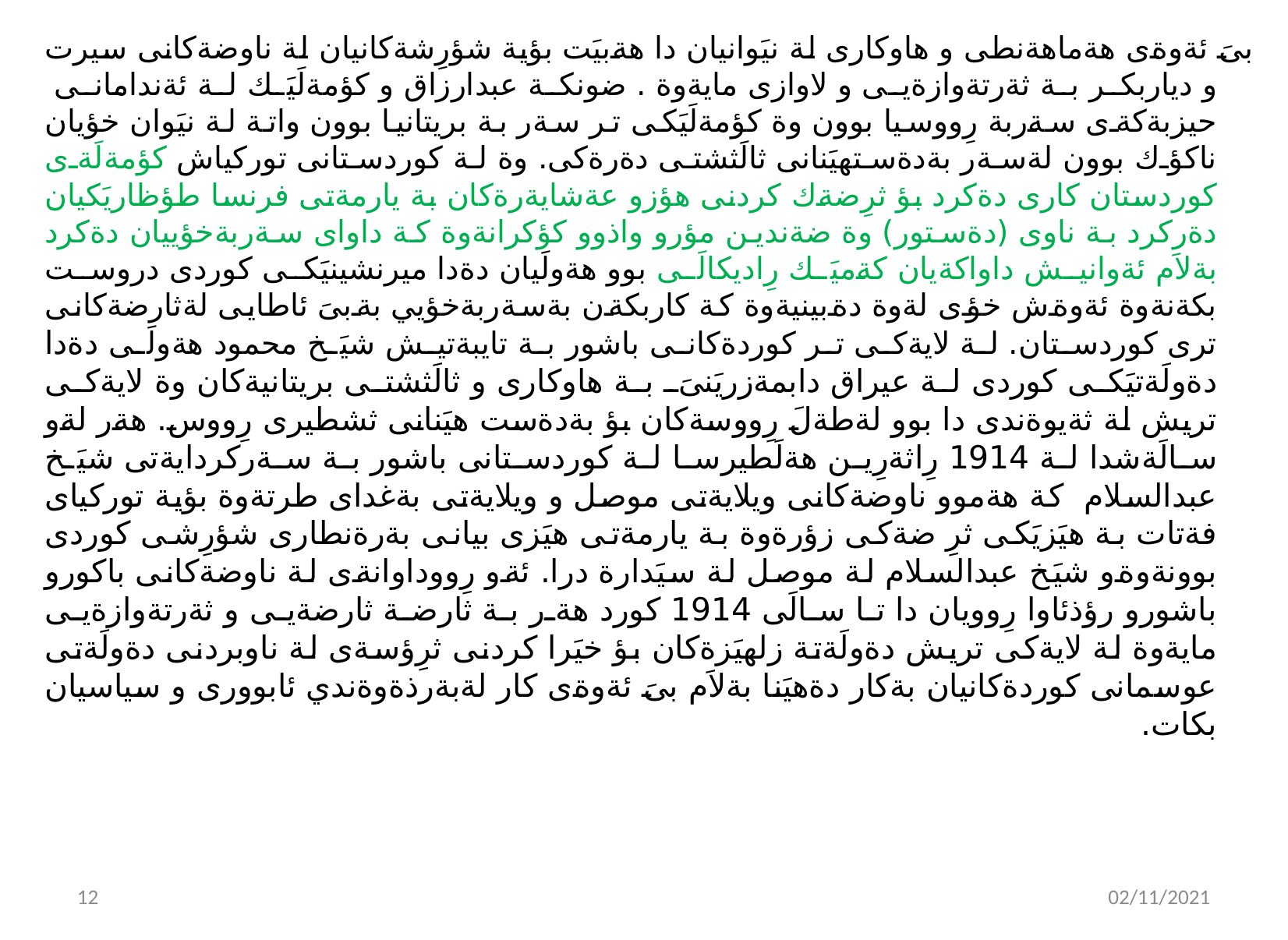

بىَ ئةوةى هةماهةنطى و هاوكارى لة نيَوانيان دا هةبيَت بؤية شؤرِشةكانيان لة ناوضةكانى سيرت و دياربكر بة ثةرتةوازةيى و لاوازى مايةوة . ضونكة عبدارزاق و كؤمةلَيَك لة ئةندامانى  حيزبةكةى سةربة رِووسيا بوون وة كؤمةلَيَكى تر سةر بة بريتانيا بوون واتة لة نيَوان خؤيان ناكؤك بوون لةسةر بةدةستهيَنانى ثالَثشتى دةرةكى. وة لة كوردستانى توركياش كؤمةلَةى كوردستان كارى دةكرد بؤ ثرِضةك كردنى هؤزو عةشايةرةكان بة يارمةتى فرنسا طؤظاريَكيان دةركرد بة ناوى (دةستور) وة ضةندين مؤرو واذوو كؤكرانةوة كة داواى سةربةخؤييان دةكرد بةلاَم ئةوانيش داواكةيان كةميَك رِاديكالَى بوو هةولَيان دةدا ميرنشينيَكى كوردى دروست بكةنةوة ئةوةش خؤى لةوة دةبينيةوة كة كاربكةن بةسةربةخؤيي بةبىَ ئاطايى لةثارضةكانى ترى كوردستان. لة لايةكى تر كوردةكانى باشور بة تايبةتيش شيَخ محمود هةولَى دةدا دةولَةتيَكى كوردى لة عيراق دابمةزريَنىَ بة هاوكارى و ثالَثشتى بريتانيةكان وة لايةكى تريش لة ثةيوةندى دا بوو لةطةلَ رِووسةكان بؤ بةدةست هيَنانى ثشطيرى رِووس. هةر لةو سالَةشدا لة 1914 رِاثةرِين هةلَطيرسا لة كوردستانى باشور بة سةركردايةتى شيَخ عبدالسلام  كة هةموو ناوضةكانى ويلايةتى موصل و ويلايةتى بةغداى طرتةوة بؤية توركياى فةتات بة هيَزيَكى ثرِ ضةكى زؤرةوة بة يارمةتى هيَزى بيانى بةرةنطارى شؤرِشى كوردى بوونةوةو شيَخ عبدالسلام لة موصل لة سيَدارة درا. ئةو رِووداوانةى لة ناوضةكانى باكورو باشورو رؤذئاوا رِوويان دا تا سالَى 1914 كورد هةر بة ثارضة ثارضةيى و ثةرتةوازةيى مايةوة لة لايةكى تريش دةولَةتة زلهيَزةكان بؤ خيَرا كردنى ثرِؤسةى لة ناوبردنى دةولَةتى عوسمانى كوردةكانيان بةكار دةهيَنا بةلاَم بىَ ئةوةى كار لةبةرذةوةندي ئابوورى و سياسيان بكات.
12
02/11/2021